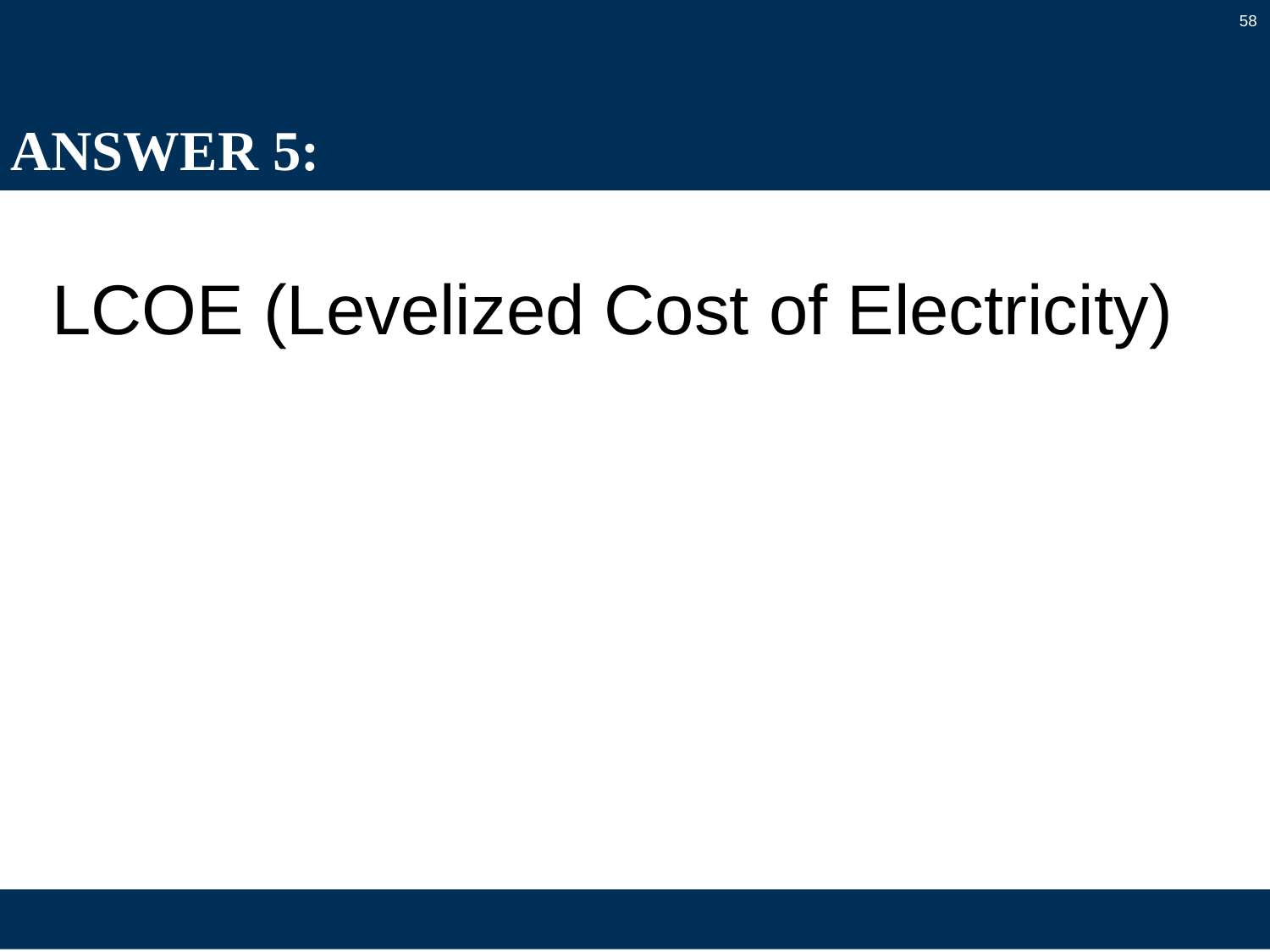

58
# ANSWER 5:
LCOE (Levelized Cost of Electricity)